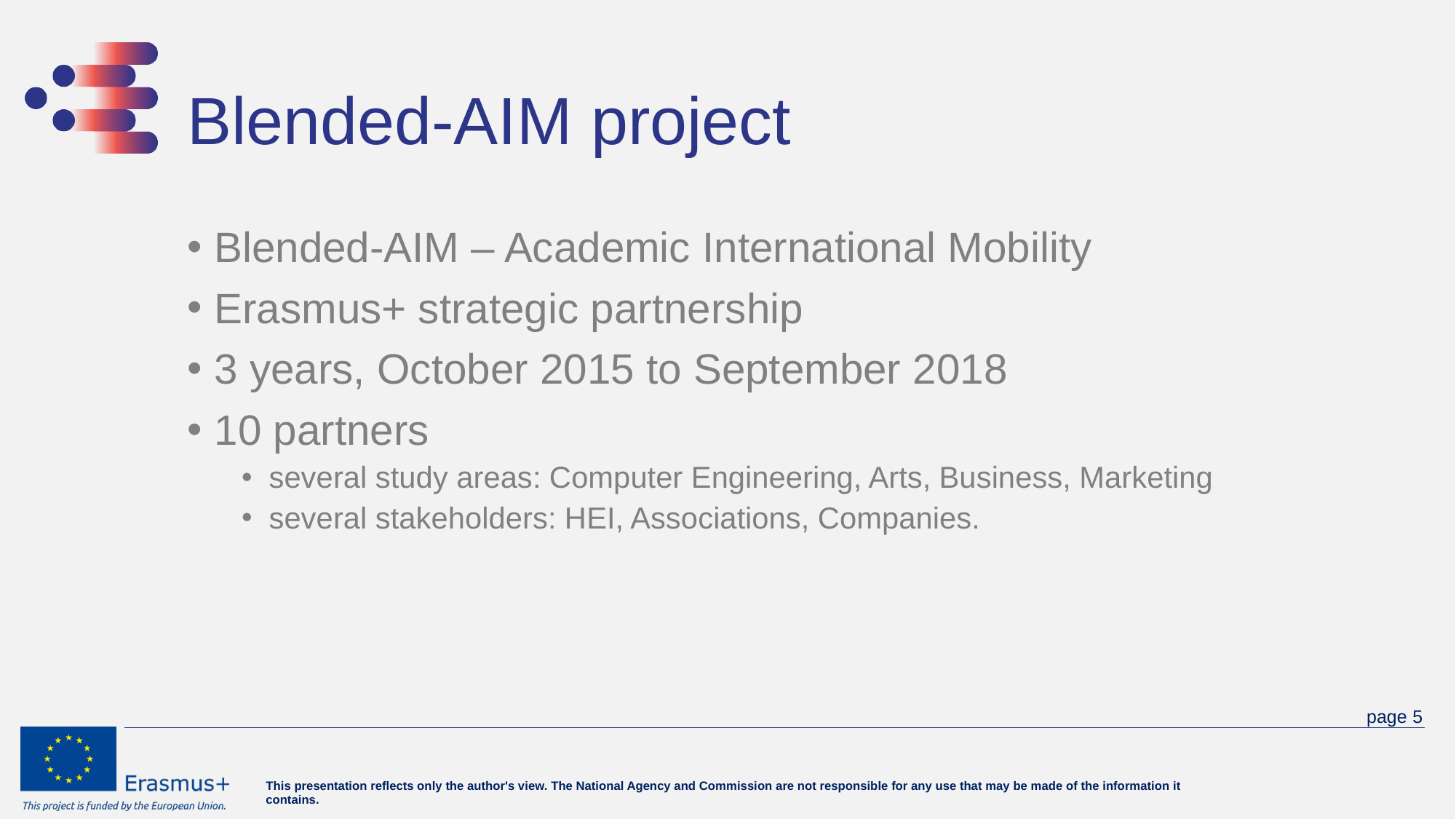

# Blended-AIM project
Blended-AIM – Academic International Mobility
Erasmus+ strategic partnership
3 years, October 2015 to September 2018
10 partners
several study areas: Computer Engineering, Arts, Business, Marketing
several stakeholders: HEI, Associations, Companies.